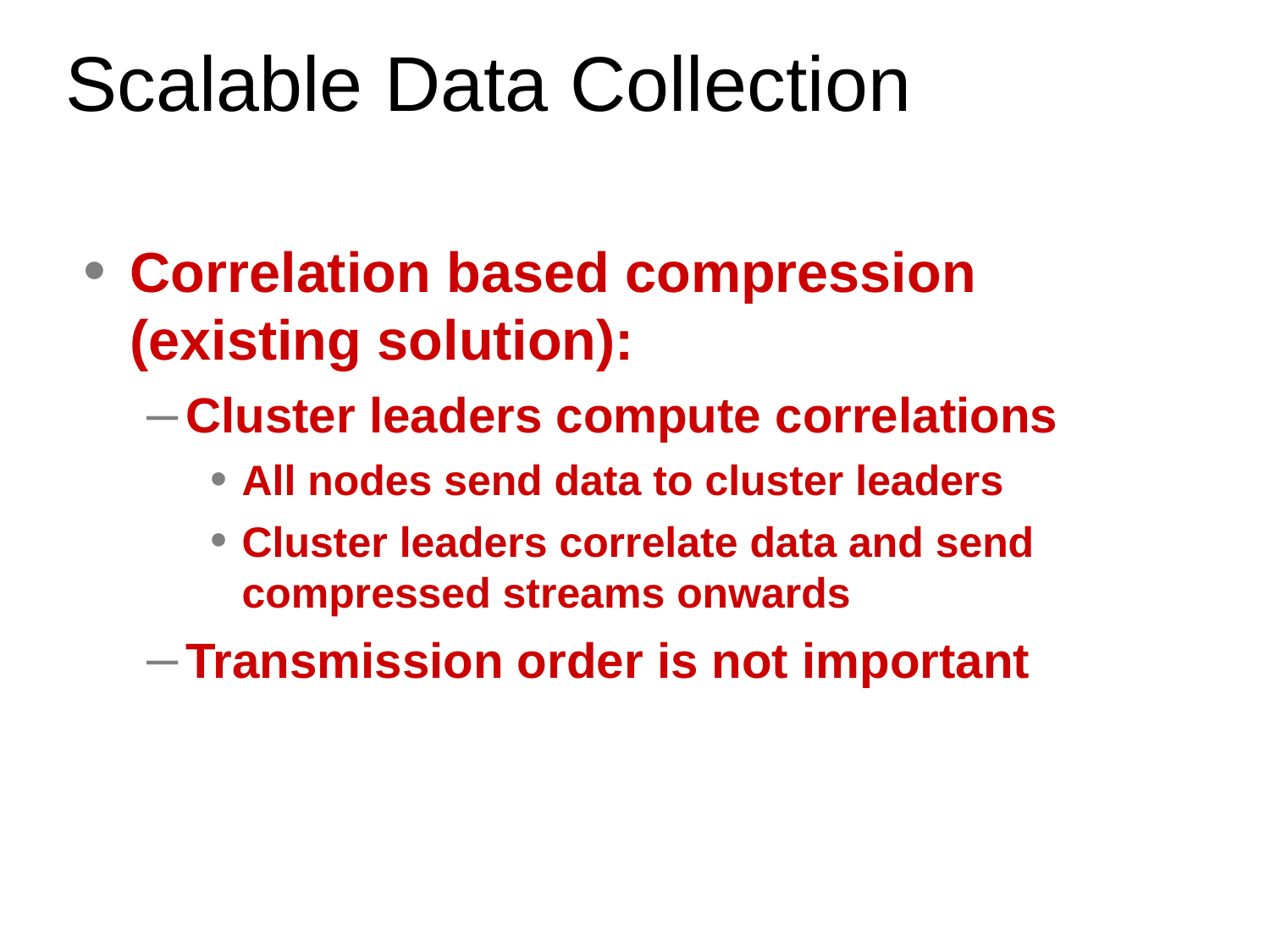

# Scalable Data Collection
Correlation based compression (existing solution):
Cluster leaders compute correlations
All nodes send data to cluster leaders
Cluster leaders correlate data and send compressed streams onwards
Transmission order is not important